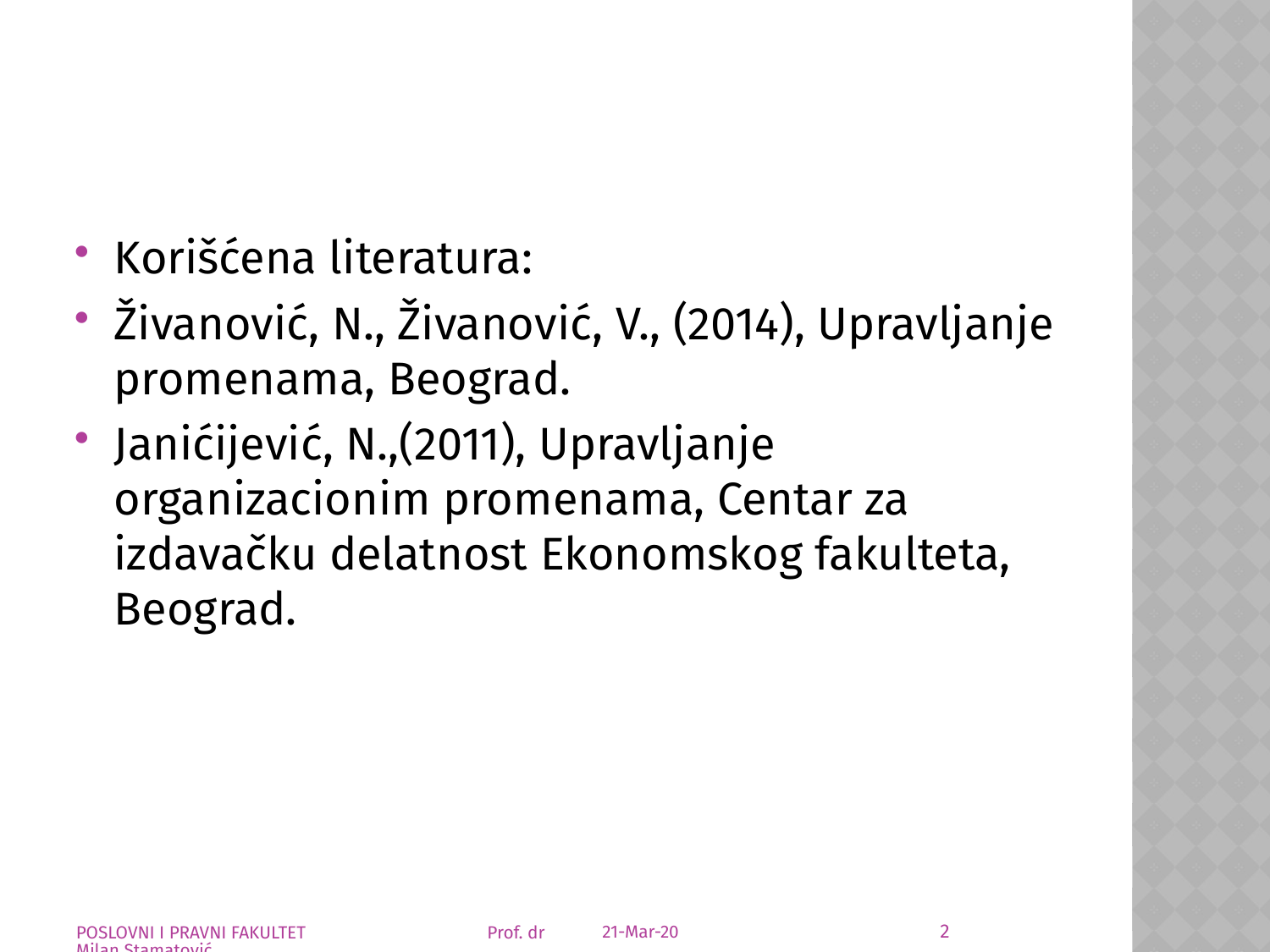

Korišćena literatura:
Živanović, N., Živanović, V., (2014), Upravljanje promenama, Beograd.
Janićijević, N.,(2011), Upravljanje organizacionim promenama, Centar za izdavačku delatnost Ekonomskog fakulteta, Beograd.
2
POSLOVNI I PRAVNI FAKULTET                                       Prof. dr Milan Stamatović
21-Mar-20